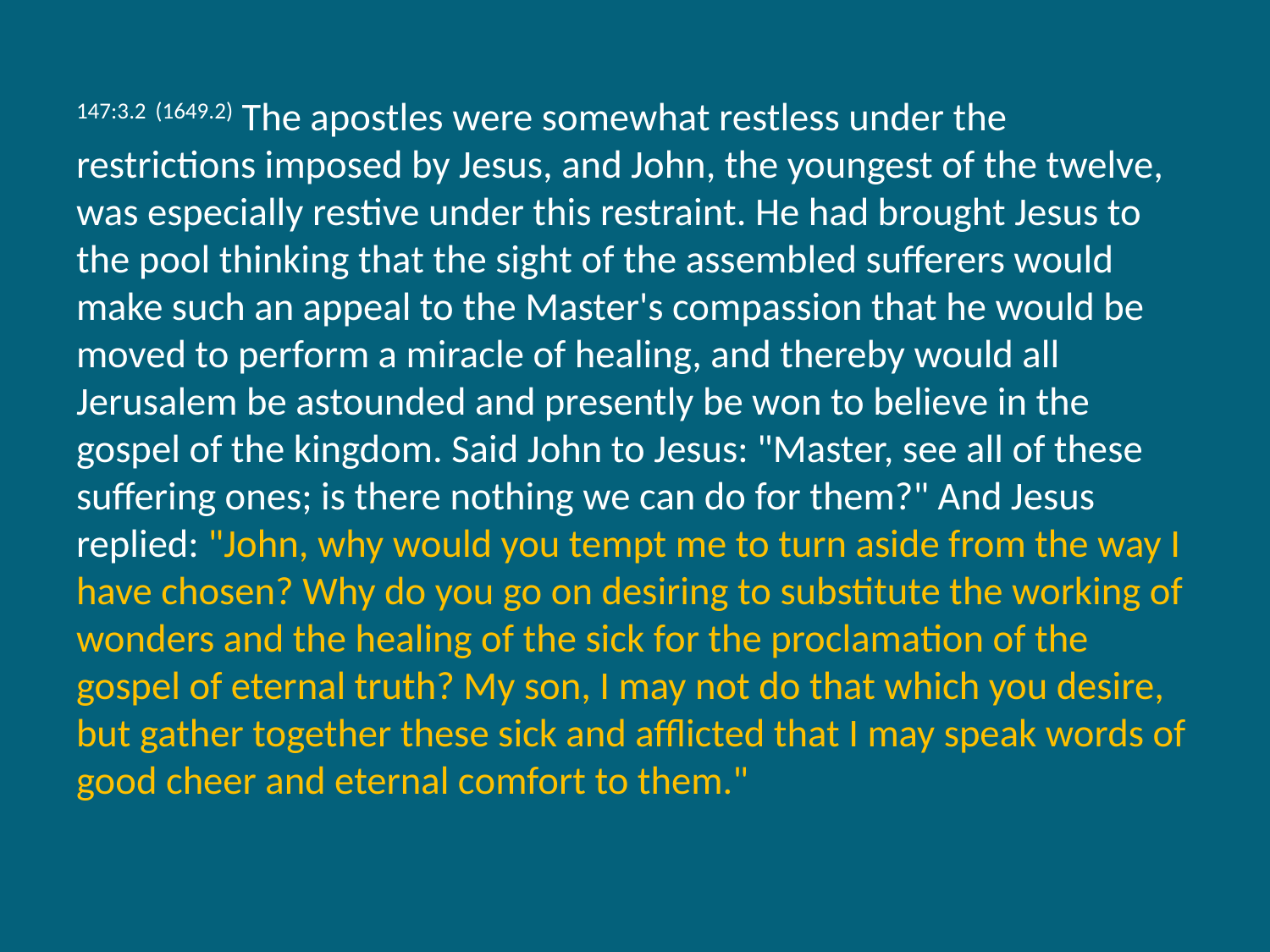

147:3.2 (1649.2) The apostles were somewhat restless under the restrictions imposed by Jesus, and John, the youngest of the twelve, was especially restive under this restraint. He had brought Jesus to the pool thinking that the sight of the assembled sufferers would make such an appeal to the Master's compassion that he would be moved to perform a miracle of healing, and thereby would all Jerusalem be astounded and presently be won to believe in the gospel of the kingdom. Said John to Jesus: "Master, see all of these suffering ones; is there nothing we can do for them?" And Jesus replied: "John, why would you tempt me to turn aside from the way I have chosen? Why do you go on desiring to substitute the working of wonders and the healing of the sick for the proclamation of the gospel of eternal truth? My son, I may not do that which you desire, but gather together these sick and afflicted that I may speak words of good cheer and eternal comfort to them."